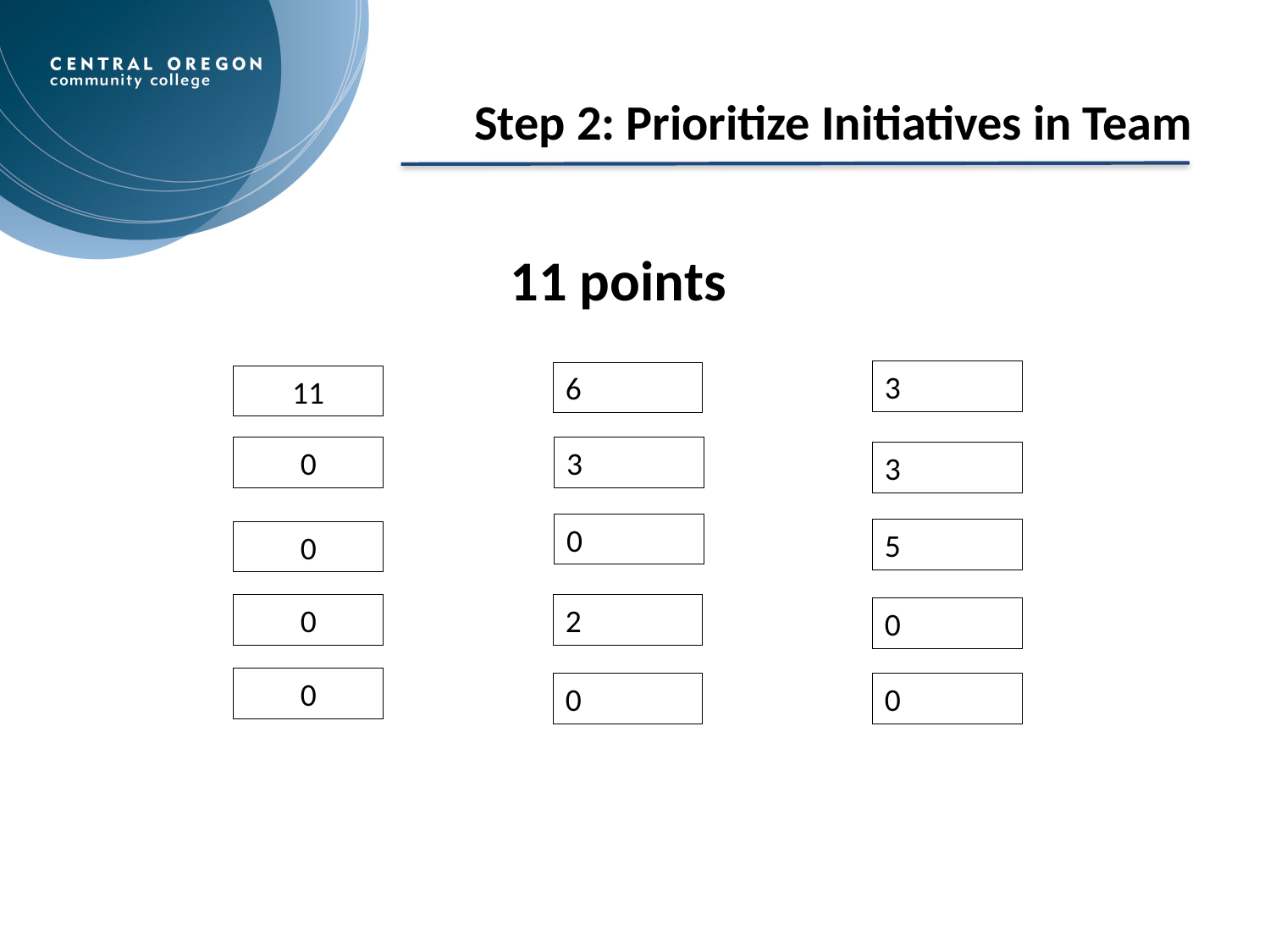

Step 2: Prioritize Initiatives in Team

11 points
3
3
5
0
0
6
3
0
2
0
11
0
0
0
0